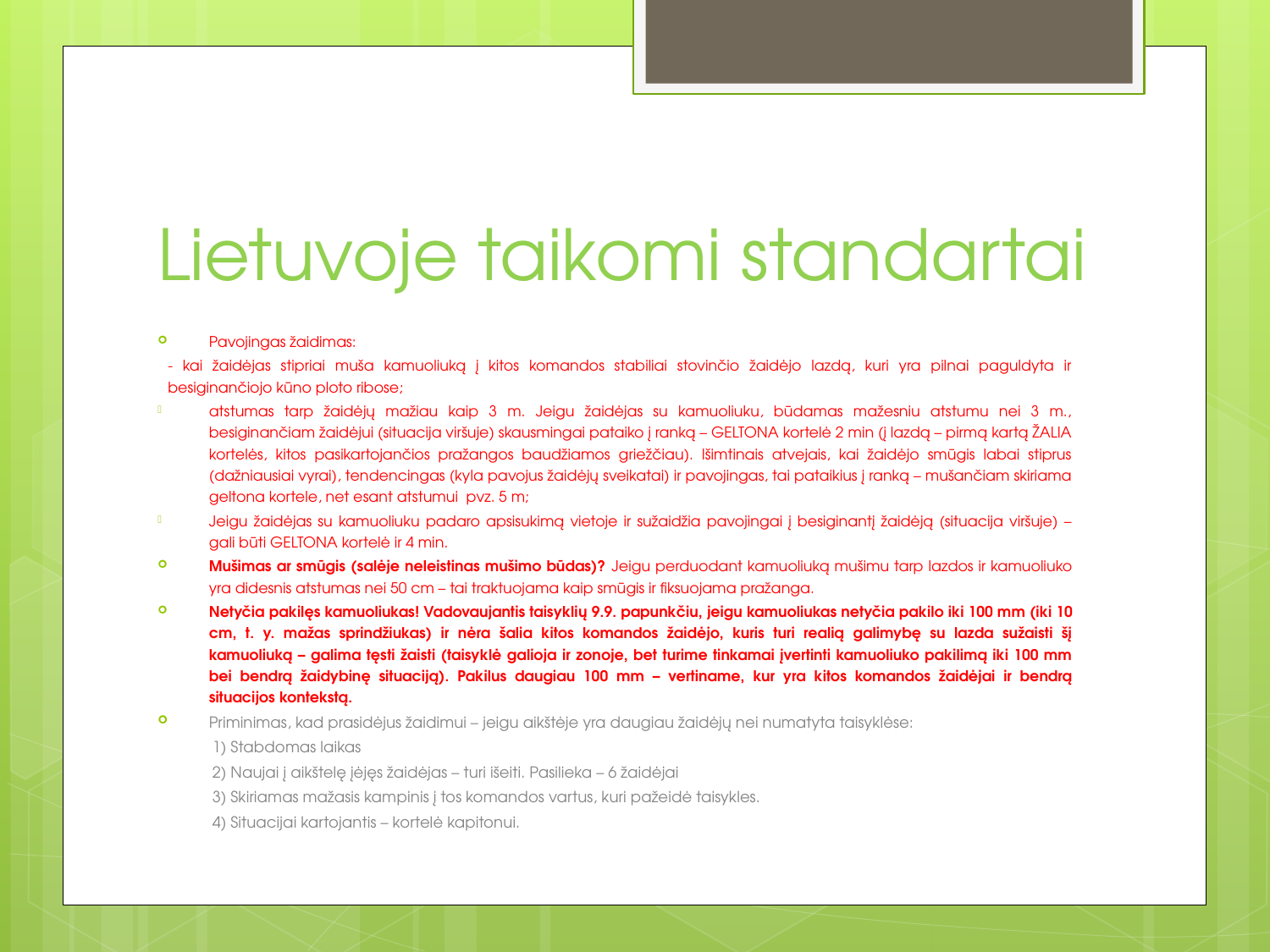

# Lietuvoje taikomi standartai
Pavojingas žaidimas:
- kai žaidėjas stipriai muša kamuoliuką į kitos komandos stabiliai stovinčio žaidėjo lazdą, kuri yra pilnai paguldyta ir besiginančiojo kūno ploto ribose;
atstumas tarp žaidėjų mažiau kaip 3 m. Jeigu žaidėjas su kamuoliuku, būdamas mažesniu atstumu nei 3 m., besiginančiam žaidėjui (situacija viršuje) skausmingai pataiko į ranką – GELTONA kortelė 2 min (į lazdą – pirmą kartą ŽALIA kortelės, kitos pasikartojančios pražangos baudžiamos griežčiau). Išimtinais atvejais, kai žaidėjo smūgis labai stiprus (dažniausiai vyrai), tendencingas (kyla pavojus žaidėjų sveikatai) ir pavojingas, tai pataikius į ranką – mušančiam skiriama geltona kortele, net esant atstumui  pvz. 5 m;
Jeigu žaidėjas su kamuoliuku padaro apsisukimą vietoje ir sužaidžia pavojingai į besiginantį žaidėją (situacija viršuje) – gali būti GELTONA kortelė ir 4 min.
Mušimas ar smūgis (salėje neleistinas mušimo būdas)? Jeigu perduodant kamuoliuką mušimu tarp lazdos ir kamuoliuko yra didesnis atstumas nei 50 cm – tai traktuojama kaip smūgis ir fiksuojama pražanga.
Netyčia pakilęs kamuoliukas! Vadovaujantis taisyklių 9.9. papunkčiu, jeigu kamuoliukas netyčia pakilo iki 100 mm (iki 10 cm, t. y. mažas sprindžiukas) ir nėra šalia kitos komandos žaidėjo, kuris turi realią galimybę su lazda sužaisti šį kamuoliuką – galima tęsti žaisti (taisyklė galioja ir zonoje, bet turime tinkamai įvertinti kamuoliuko pakilimą iki 100 mm bei bendrą žaidybinę situaciją). Pakilus daugiau 100 mm – vertiname, kur yra kitos komandos žaidėjai ir bendrą situacijos kontekstą.
Priminimas, kad prasidėjus žaidimui – jeigu aikštėje yra daugiau žaidėjų nei numatyta taisyklėse:
1) Stabdomas laikas
2) Naujai į aikštelę įėjęs žaidėjas – turi išeiti. Pasilieka – 6 žaidėjai
3) Skiriamas mažasis kampinis į tos komandos vartus, kuri pažeidė taisykles.
4) Situacijai kartojantis – kortelė kapitonui.